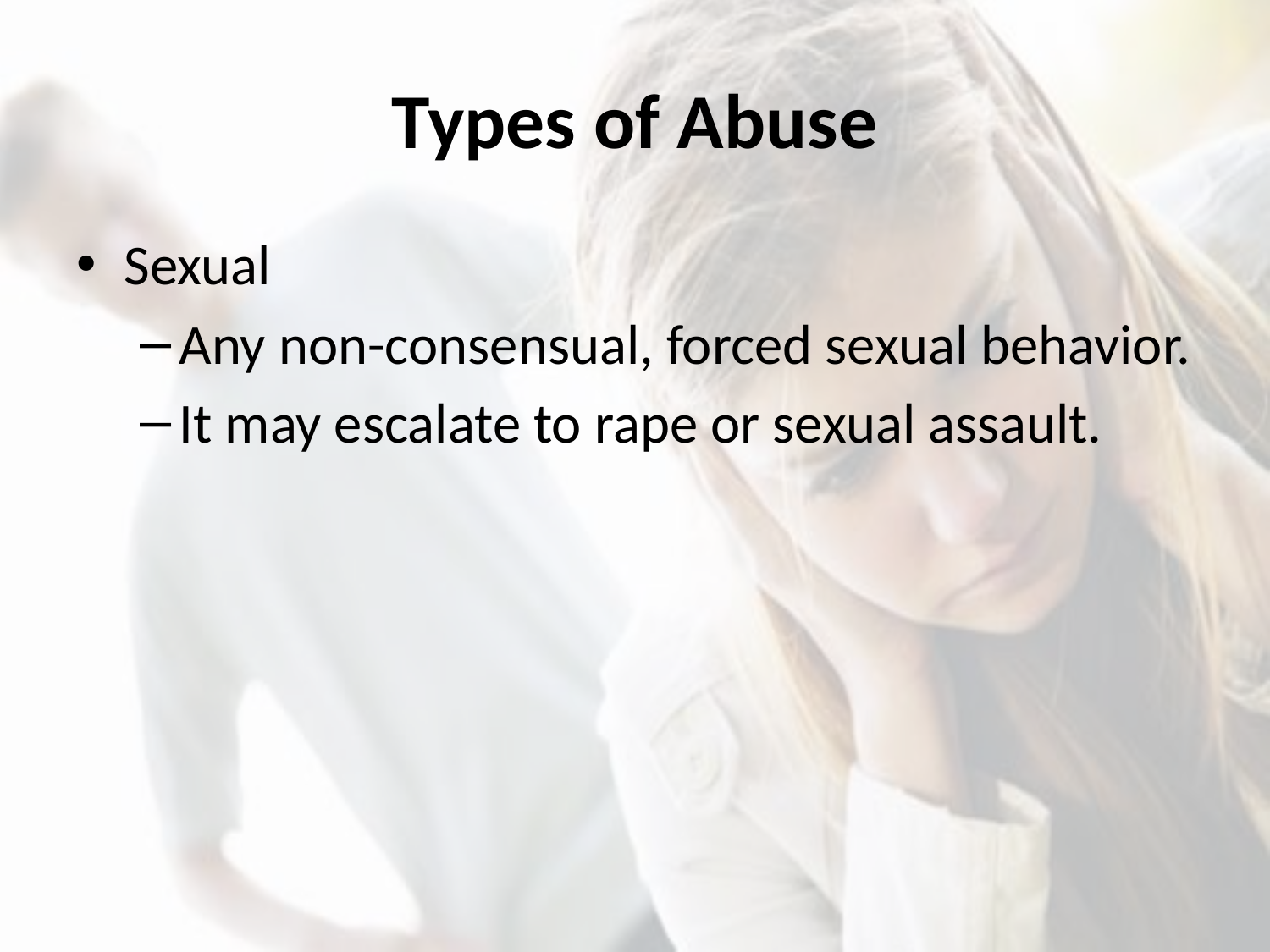

# Types of Abuse
Sexual
Any non-consensual, forced sexual behavior.
It may escalate to rape or sexual assault.